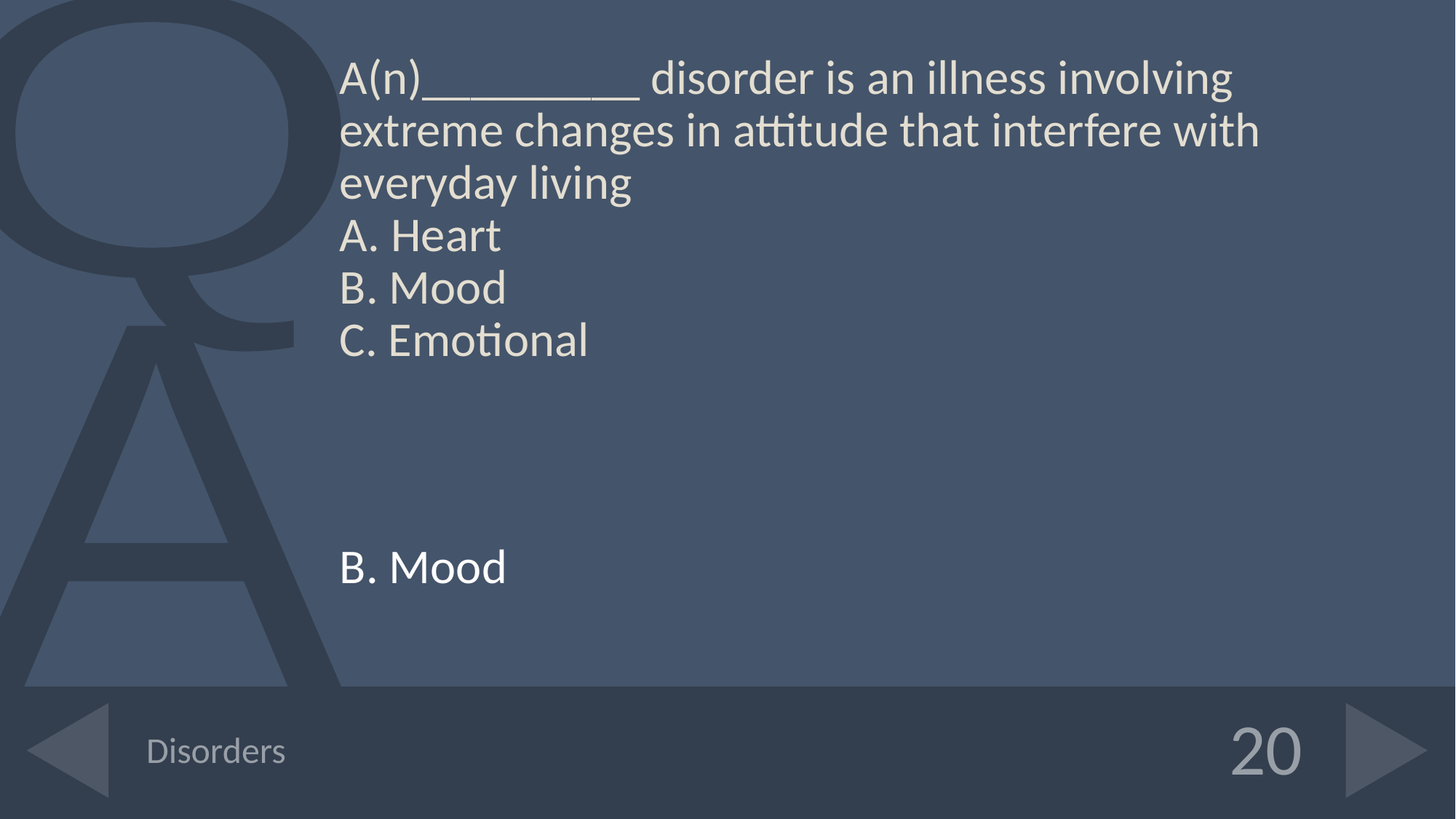

A(n)_________ disorder is an illness involving extreme changes in attitude that interfere with everyday living
A. Heart
B. Mood
C. Emotional

B. Mood
# Disorders
20